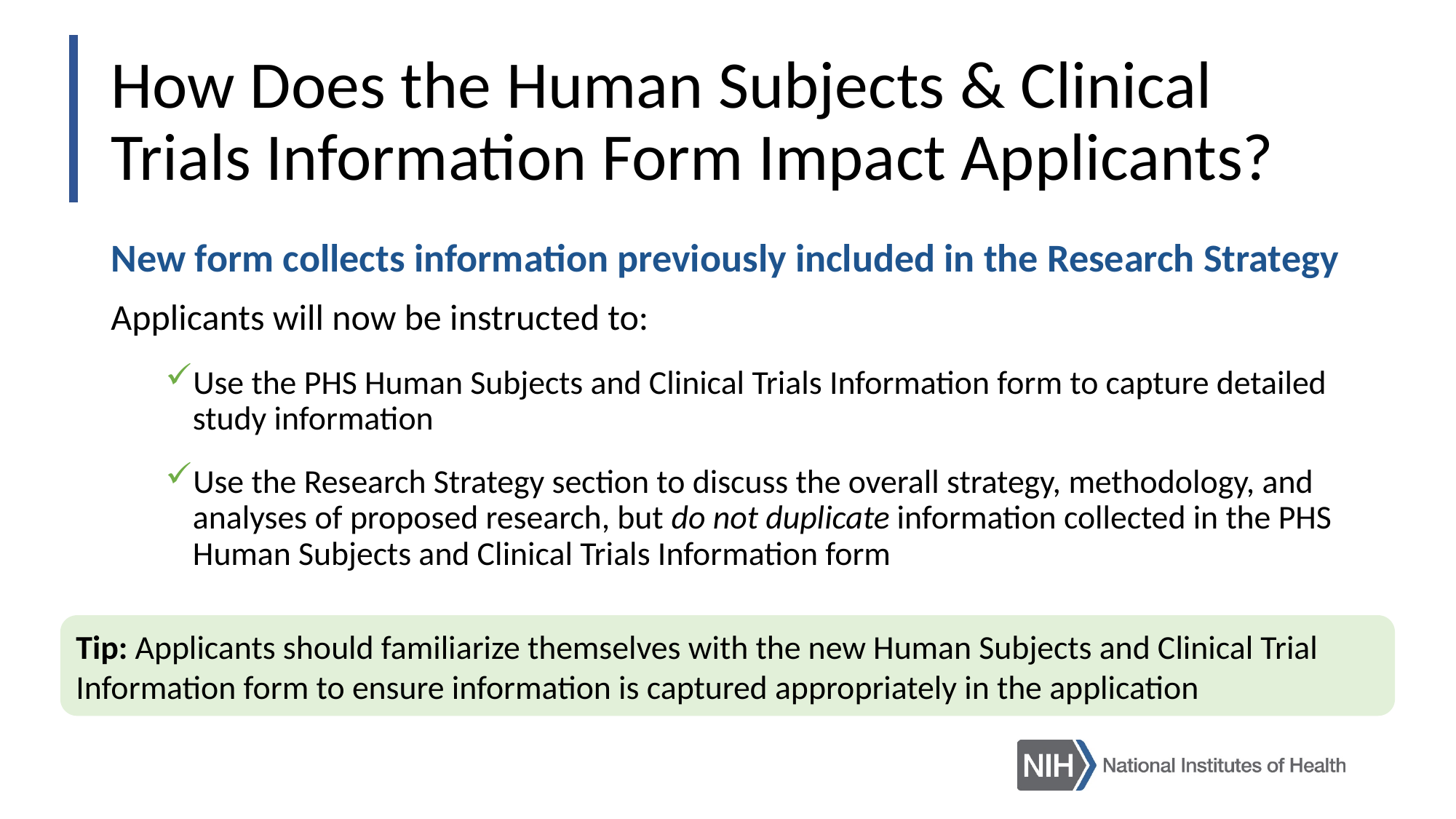

# How Does the Human Subjects & Clinical Trials Information Form Impact Applicants?
New form collects information previously included in the Research Strategy
Applicants will now be instructed to:
Use the PHS Human Subjects and Clinical Trials Information form to capture detailed study information
Use the Research Strategy section to discuss the overall strategy, methodology, and analyses of proposed research, but do not duplicate information collected in the PHS Human Subjects and Clinical Trials Information form
Tip: Applicants should familiarize themselves with the new Human Subjects and Clinical Trial Information form to ensure information is captured appropriately in the application